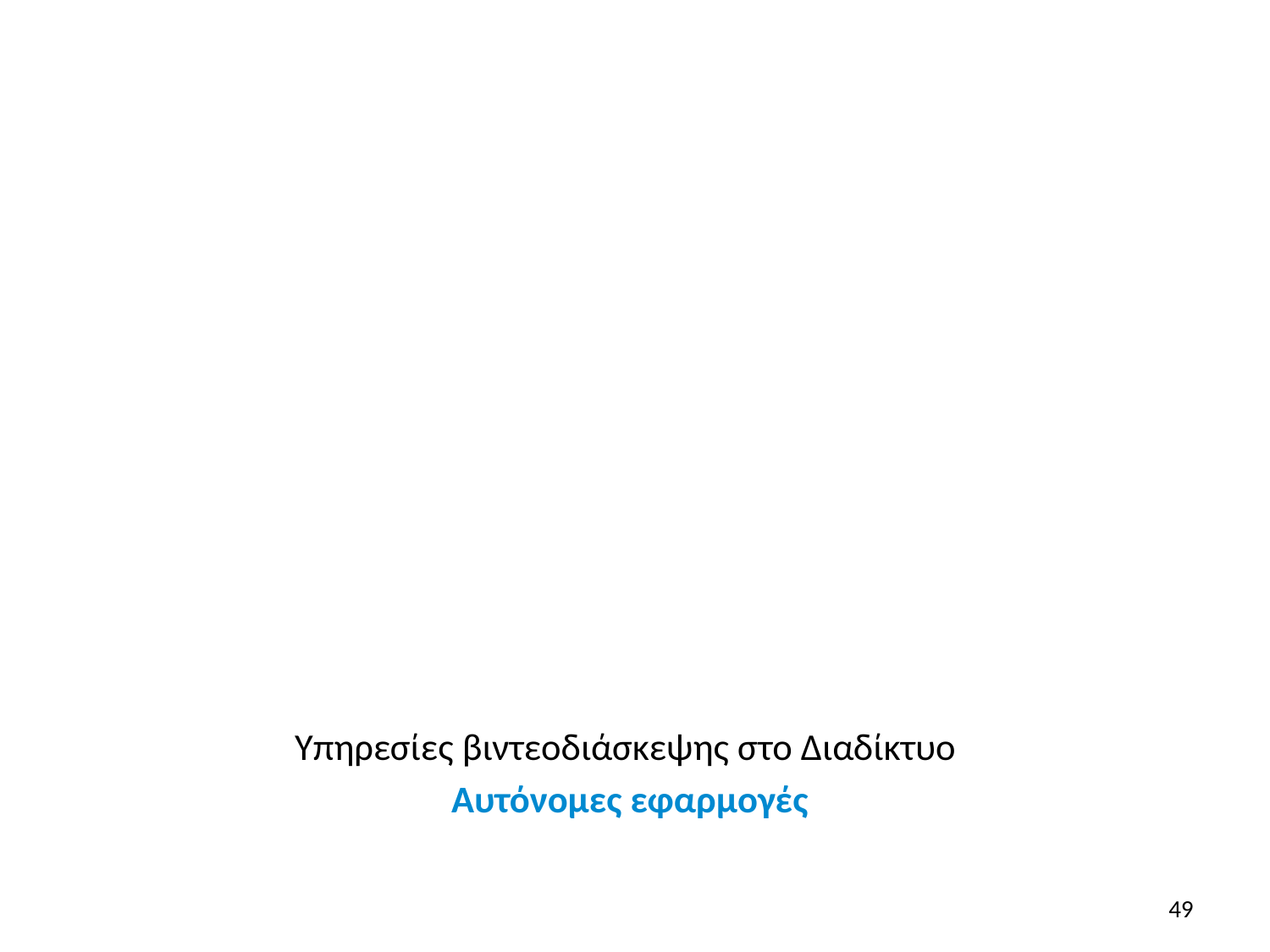

#

Υπηρεσίες βιντεοδιάσκεψης στο Διαδίκτυο
Αυτόνομες εφαρμογές
49